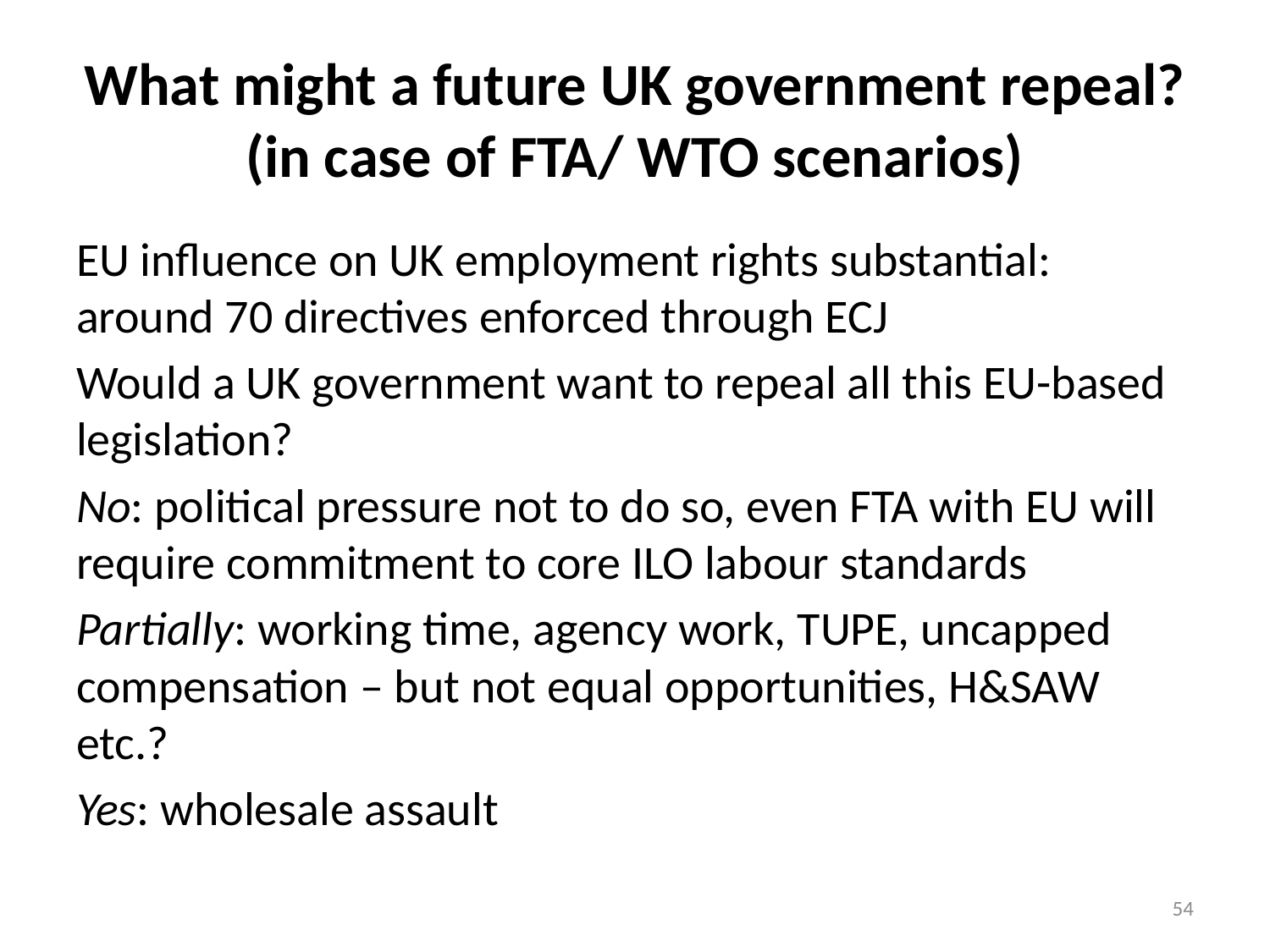

# What might a future UK government repeal? (in case of FTA/ WTO scenarios)
EU influence on UK employment rights substantial: around 70 directives enforced through ECJ
Would a UK government want to repeal all this EU-based legislation?
No: political pressure not to do so, even FTA with EU will require commitment to core ILO labour standards
Partially: working time, agency work, TUPE, uncapped compensation – but not equal opportunities, H&SAW etc.?
Yes: wholesale assault

54